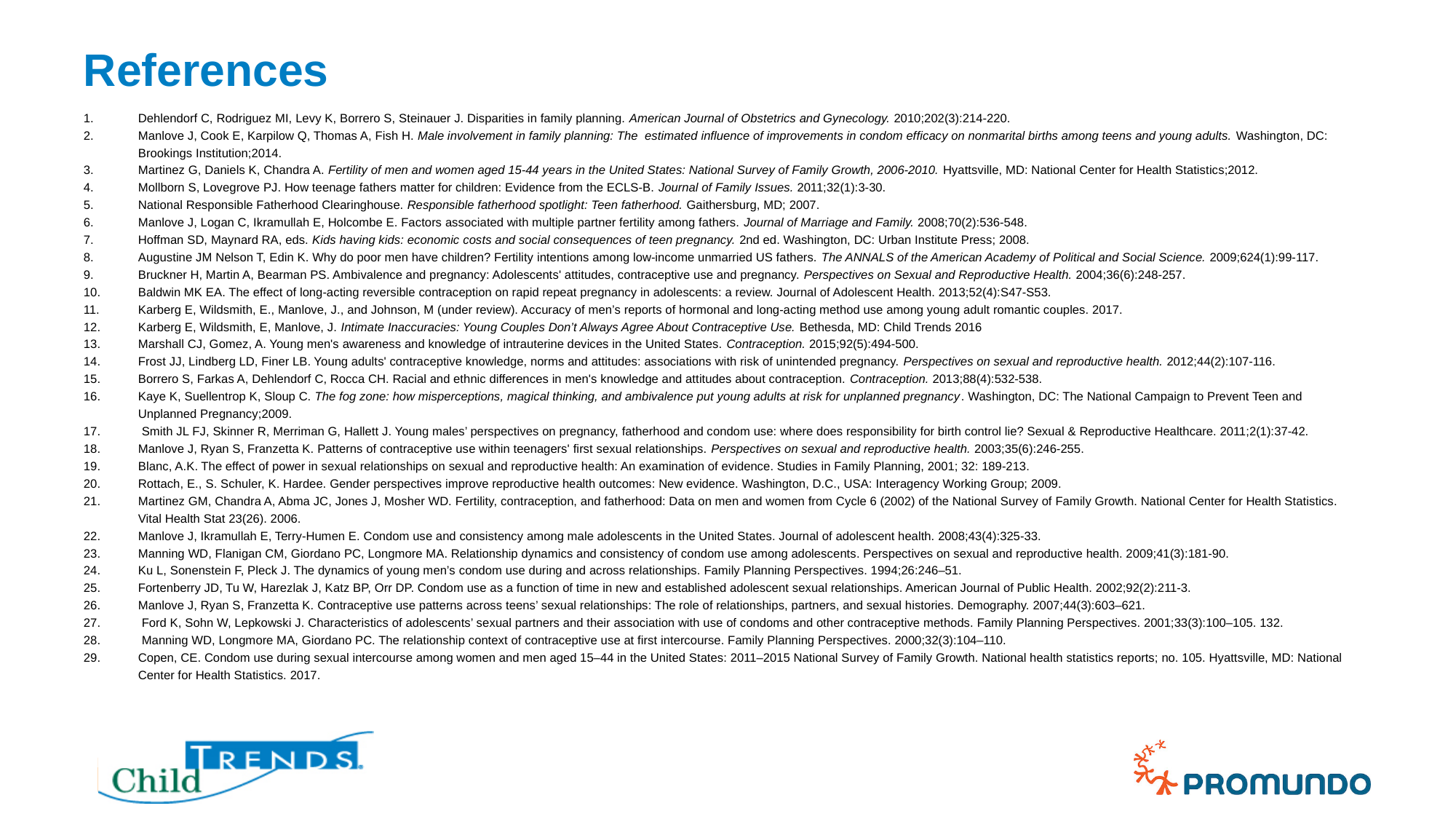

# References
Dehlendorf C, Rodriguez MI, Levy K, Borrero S, Steinauer J. Disparities in family planning. American Journal of Obstetrics and Gynecology. 2010;202(3):214-220.
Manlove J, Cook E, Karpilow Q, Thomas A, Fish H. Male involvement in family planning: The  estimated influence of improvements in condom efficacy on nonmarital births among teens and young adults. Washington, DC: Brookings Institution;2014.
Martinez G, Daniels K, Chandra A. Fertility of men and women aged 15-44 years in the United States: National Survey of Family Growth, 2006-2010. Hyattsville, MD: National Center for Health Statistics;2012.
Mollborn S, Lovegrove PJ. How teenage fathers matter for children: Evidence from the ECLS-B. Journal of Family Issues. 2011;32(1):3-30.
National Responsible Fatherhood Clearinghouse. Responsible fatherhood spotlight: Teen fatherhood. Gaithersburg, MD; 2007.
Manlove J, Logan C, Ikramullah E, Holcombe E. Factors associated with multiple partner fertility among fathers. Journal of Marriage and Family. 2008;70(2):536-548.
Hoffman SD, Maynard RA, eds. Kids having kids: economic costs and social consequences of teen pregnancy. 2nd ed. Washington, DC: Urban Institute Press; 2008.
Augustine JM Nelson T, Edin K. Why do poor men have children? Fertility intentions among low-income unmarried US fathers. The ANNALS of the American Academy of Political and Social Science. 2009;624(1):99-117.
Bruckner H, Martin A, Bearman PS. Ambivalence and pregnancy: Adolescents' attitudes, contraceptive use and pregnancy. Perspectives on Sexual and Reproductive Health. 2004;36(6):248-257.
Baldwin MK EA. The effect of long-acting reversible contraception on rapid repeat pregnancy in adolescents: a review. Journal of Adolescent Health. 2013;52(4):S47-S53.
Karberg E, Wildsmith, E., Manlove, J., and Johnson, M (under review). Accuracy of men’s reports of hormonal and long-acting method use among young adult romantic couples. 2017.
Karberg E, Wildsmith, E, Manlove, J. Intimate Inaccuracies: Young Couples Don’t Always Agree About Contraceptive Use. Bethesda, MD: Child Trends 2016
Marshall CJ, Gomez, A. Young men's awareness and knowledge of intrauterine devices in the United States. Contraception. 2015;92(5):494-500.
Frost JJ, Lindberg LD, Finer LB. Young adults' contraceptive knowledge, norms and attitudes: associations with risk of unintended pregnancy. Perspectives on sexual and reproductive health. 2012;44(2):107-116.
Borrero S, Farkas A, Dehlendorf C, Rocca CH. Racial and ethnic differences in men's knowledge and attitudes about contraception. Contraception. 2013;88(4):532-538.
Kaye K, Suellentrop K, Sloup C. The fog zone: how misperceptions, magical thinking, and ambivalence put young adults at risk for unplanned pregnancy. Washington, DC: The National Campaign to Prevent Teen and Unplanned Pregnancy;2009.
 Smith JL FJ, Skinner R, Merriman G, Hallett J. Young males’ perspectives on pregnancy, fatherhood and condom use: where does responsibility for birth control lie? Sexual & Reproductive Healthcare. 2011;2(1):37-42.
Manlove J, Ryan S, Franzetta K. Patterns of contraceptive use within teenagers' first sexual relationships. Perspectives on sexual and reproductive health. 2003;35(6):246-255.
Blanc, A.K. The effect of power in sexual relationships on sexual and reproductive health: An examination of evidence. Studies in Family Planning, 2001; 32: 189-213.
Rottach, E., S. Schuler, K. Hardee. Gender perspectives improve reproductive health outcomes: New evidence. Washington, D.C., USA: Interagency Working Group; 2009.
Martinez GM, Chandra A, Abma JC, Jones J, Mosher WD. Fertility, contraception, and fatherhood: Data on men and women from Cycle 6 (2002) of the National Survey of Family Growth. National Center for Health Statistics. Vital Health Stat 23(26). 2006.
Manlove J, Ikramullah E, Terry-Humen E. Condom use and consistency among male adolescents in the United States. Journal of adolescent health. 2008;43(4):325-33.
Manning WD, Flanigan CM, Giordano PC, Longmore MA. Relationship dynamics and consistency of condom use among adolescents. Perspectives on sexual and reproductive health. 2009;41(3):181-90.
Ku L, Sonenstein F, Pleck J. The dynamics of young men’s condom use during and across relationships. Family Planning Perspectives. 1994;26:246–51.
Fortenberry JD, Tu W, Harezlak J, Katz BP, Orr DP. Condom use as a function of time in new and established adolescent sexual relationships. American Journal of Public Health. 2002;92(2):211-3.
Manlove J, Ryan S, Franzetta K. Contraceptive use patterns across teens’ sexual relationships: The role of relationships, partners, and sexual histories. Demography. 2007;44(3):603–621.
 Ford K, Sohn W, Lepkowski J. Characteristics of adolescents’ sexual partners and their association with use of condoms and other contraceptive methods. Family Planning Perspectives. 2001;33(3):100–105. 132.
 Manning WD, Longmore MA, Giordano PC. The relationship context of contraceptive use at first intercourse. Family Planning Perspectives. 2000;32(3):104–110.
Copen, CE. Condom use during sexual intercourse among women and men aged 15–44 in the United States: 2011–2015 National Survey of Family Growth. National health statistics reports; no. 105. Hyattsville, MD: National Center for Health Statistics. 2017.